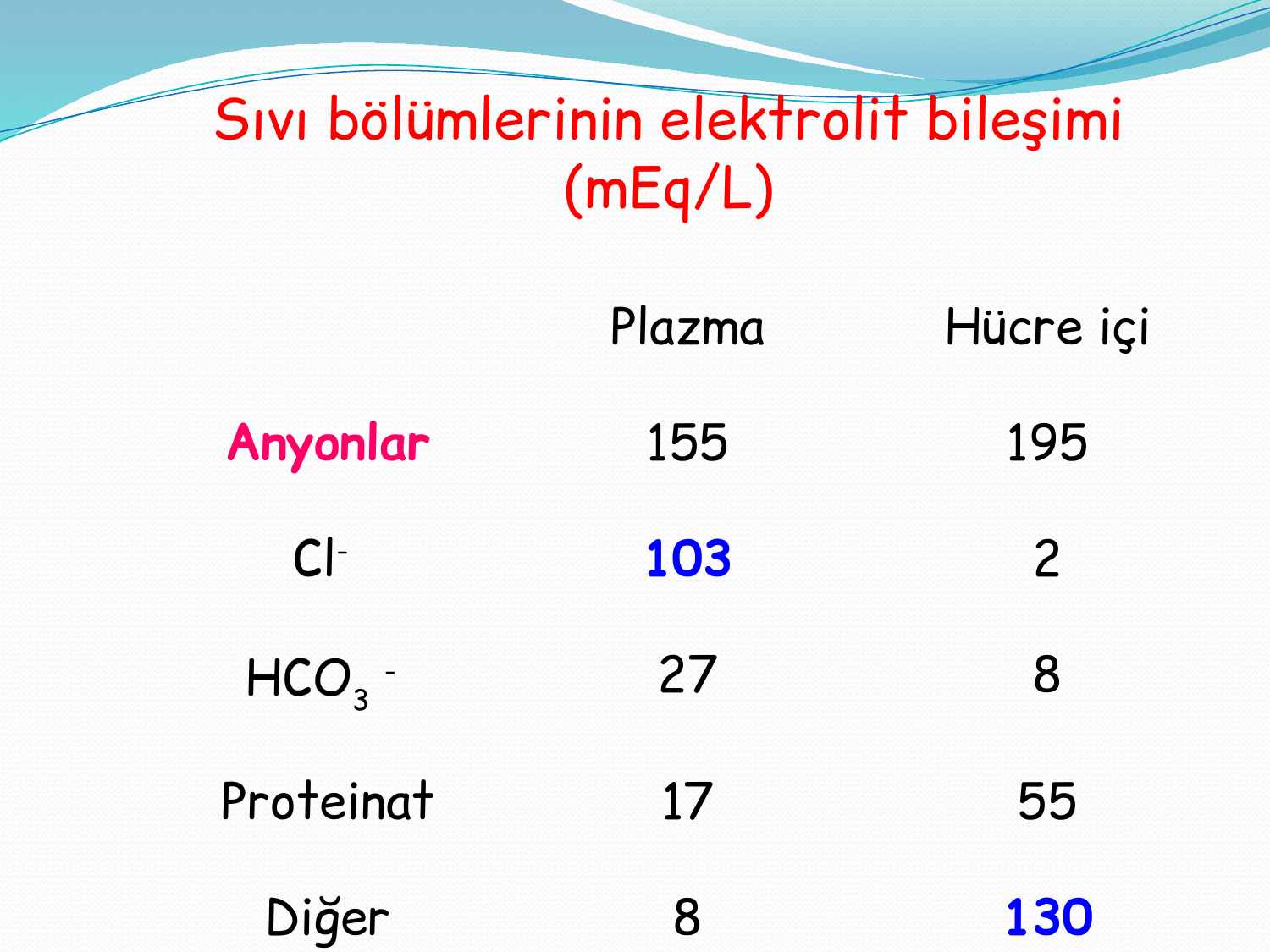

# Sıvı bölümlerinin elektrolit bileşimi (mEq/L)
|  | Plazma | Hücre içi |
| --- | --- | --- |
| Anyonlar | 155 | 195 |
| Cl- | 103 | 2 |
| HCO3 - | 27 | 8 |
| Proteinat | 17 | 55 |
| Diğer | 8 | 130 |